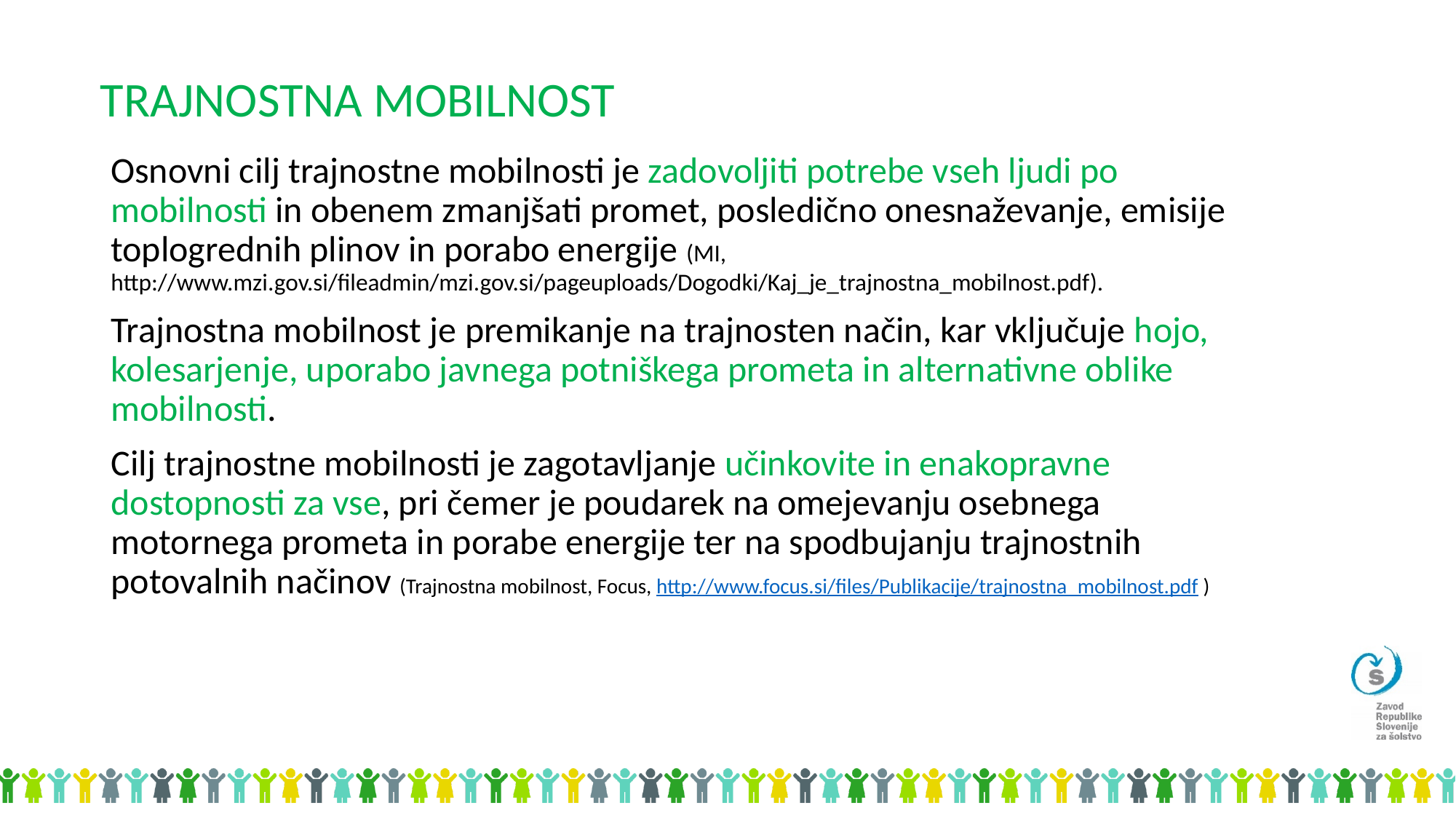

# TRAJNOSTNA MOBILNOST
Osnovni cilj trajnostne mobilnosti je zadovoljiti potrebe vseh ljudi po mobilnosti in obenem zmanjšati promet, posledično onesnaževanje, emisije toplogrednih plinov in porabo energije (MI, http://www.mzi.gov.si/fileadmin/mzi.gov.si/pageuploads/Dogodki/Kaj_je_trajnostna_mobilnost.pdf).
Trajnostna mobilnost je premikanje na trajnosten način, kar vključuje hojo, kolesarjenje, uporabo javnega potniškega prometa in alternativne oblike mobilnosti.
Cilj trajnostne mobilnosti je zagotavljanje učinkovite in enakopravne dostopnosti za vse, pri čemer je poudarek na omejevanju osebnega motornega prometa in porabe energije ter na spodbujanju trajnostnih potovalnih načinov (Trajnostna mobilnost, Focus, http://www.focus.si/files/Publikacije/trajnostna_mobilnost.pdf )